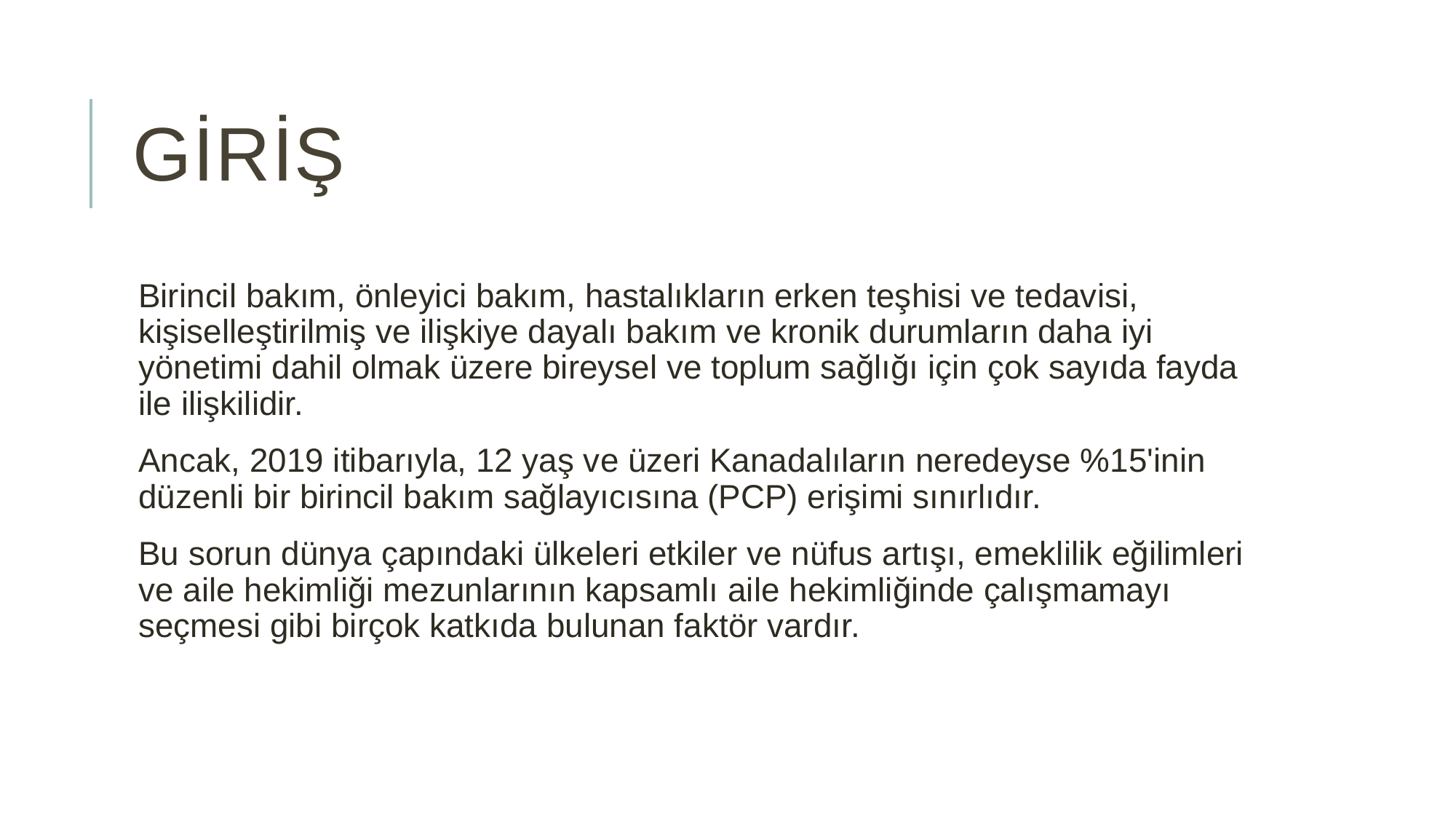

# GİRİŞ
Birincil bakım, önleyici bakım, hastalıkların erken teşhisi ve tedavisi, kişiselleştirilmiş ve ilişkiye dayalı bakım ve kronik durumların daha iyi yönetimi dahil olmak üzere bireysel ve toplum sağlığı için çok sayıda fayda ile ilişkilidir.
Ancak, 2019 itibarıyla, 12 yaş ve üzeri Kanadalıların neredeyse %15'inin düzenli bir birincil bakım sağlayıcısına (PCP) erişimi sınırlıdır.
Bu sorun dünya çapındaki ülkeleri etkiler ve nüfus artışı, emeklilik eğilimleri ve aile hekimliği mezunlarının kapsamlı aile hekimliğinde çalışmamayı seçmesi gibi birçok katkıda bulunan faktör vardır.